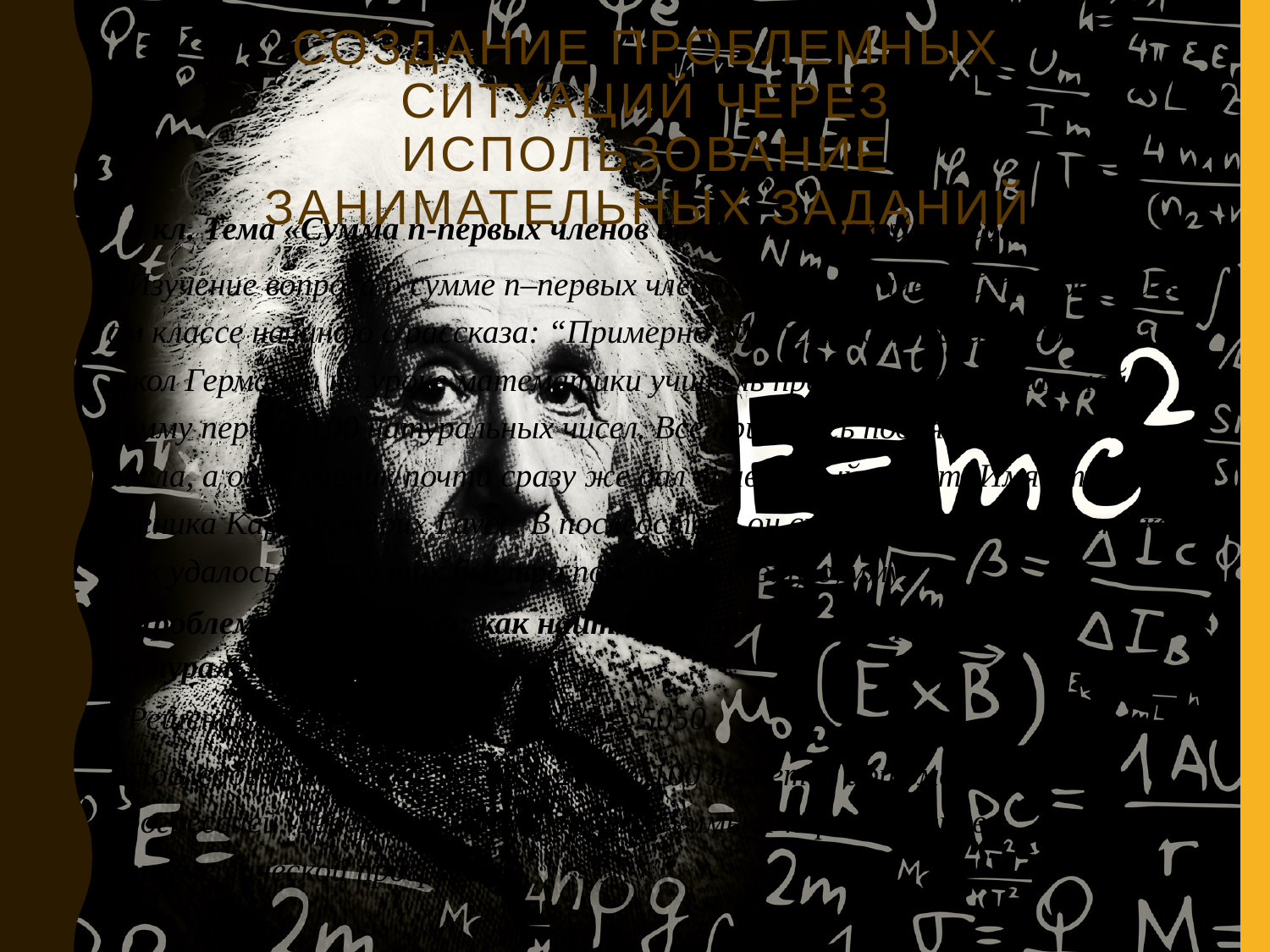

# Создание проблемных ситуаций через использование занимательных заданий
      9 кл. Тема «Сумма n-первых членов арифметической прогрессии»
      Изучение вопроса о сумме n–первых членах арифметической прогрессии в 9-ом классе начинаю с рассказа: “Примерно 200 лет тому назад в одной из школ Германии на уроке математики учитель предложил ученикам найти сумму первых 100 натуральных чисел. Все принялись подряд складывать числа, а один ученик почти сразу же дал правильный ответ. Имя этого ученика Карл Фридрих Гаусс. В последствии он стал великим математиком. Как удалось Гауссу так быстро подсчитать эту сумму?”
      Проблемная ситуация: как найти быстро сумму первых 100 натуральных чисел?
      Решение проблемы (1 + 100) ⋅ 50 = 5050
      Последовательность чисел 1, 2, 3,…,100 является арифметической прогрессией. Теперь выводим формулу суммы n-первых членов арифметической прогрессии.